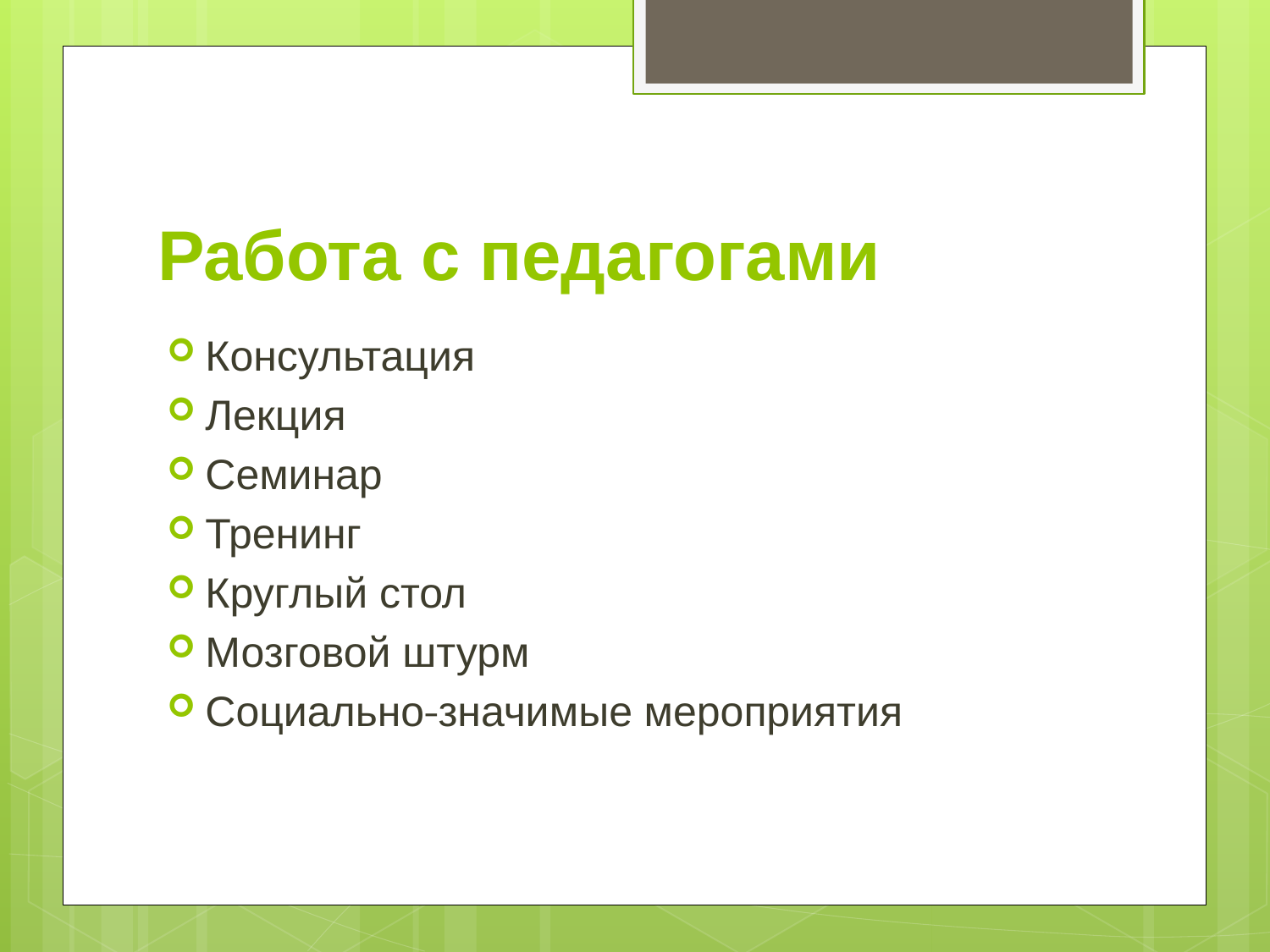

# Работа с педагогами
Консультация
Лекция
Семинар
Тренинг
Круглый стол
Мозговой штурм
Социально-значимые мероприятия